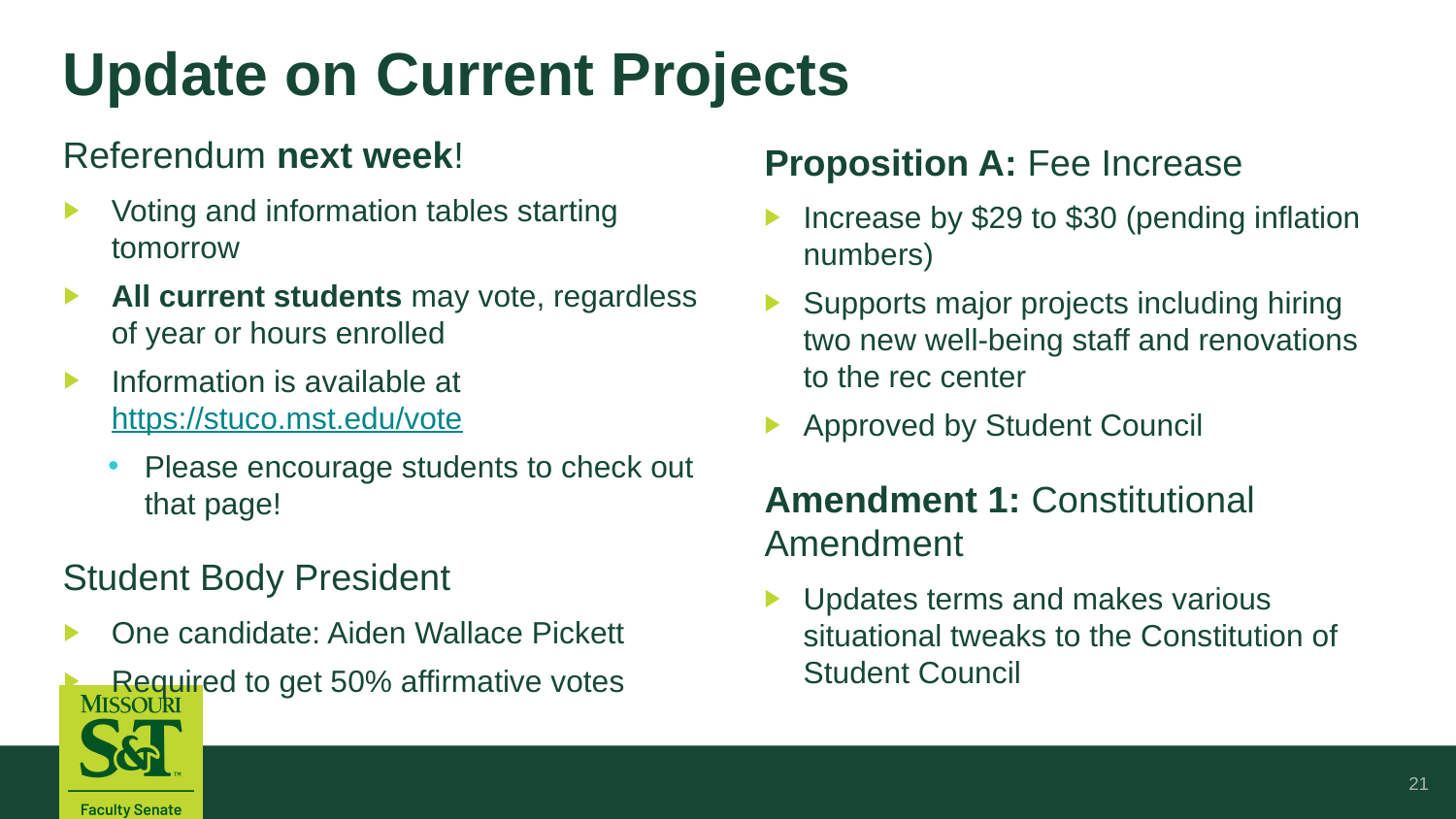

# Update on Current Projects
Referendum next week!
Voting and information tables starting tomorrow
All current students may vote, regardless of year or hours enrolled
Information is available at https://stuco.mst.edu/vote
Please encourage students to check out that page!
Student Body President
One candidate: Aiden Wallace Pickett
Required to get 50% affirmative votes
Proposition A: Fee Increase
Increase by $29 to $30 (pending inflation numbers)
Supports major projects including hiring two new well-being staff and renovations to the rec center
Approved by Student Council
Amendment 1: Constitutional Amendment
Updates terms and makes various situational tweaks to the Constitution of Student Council

21